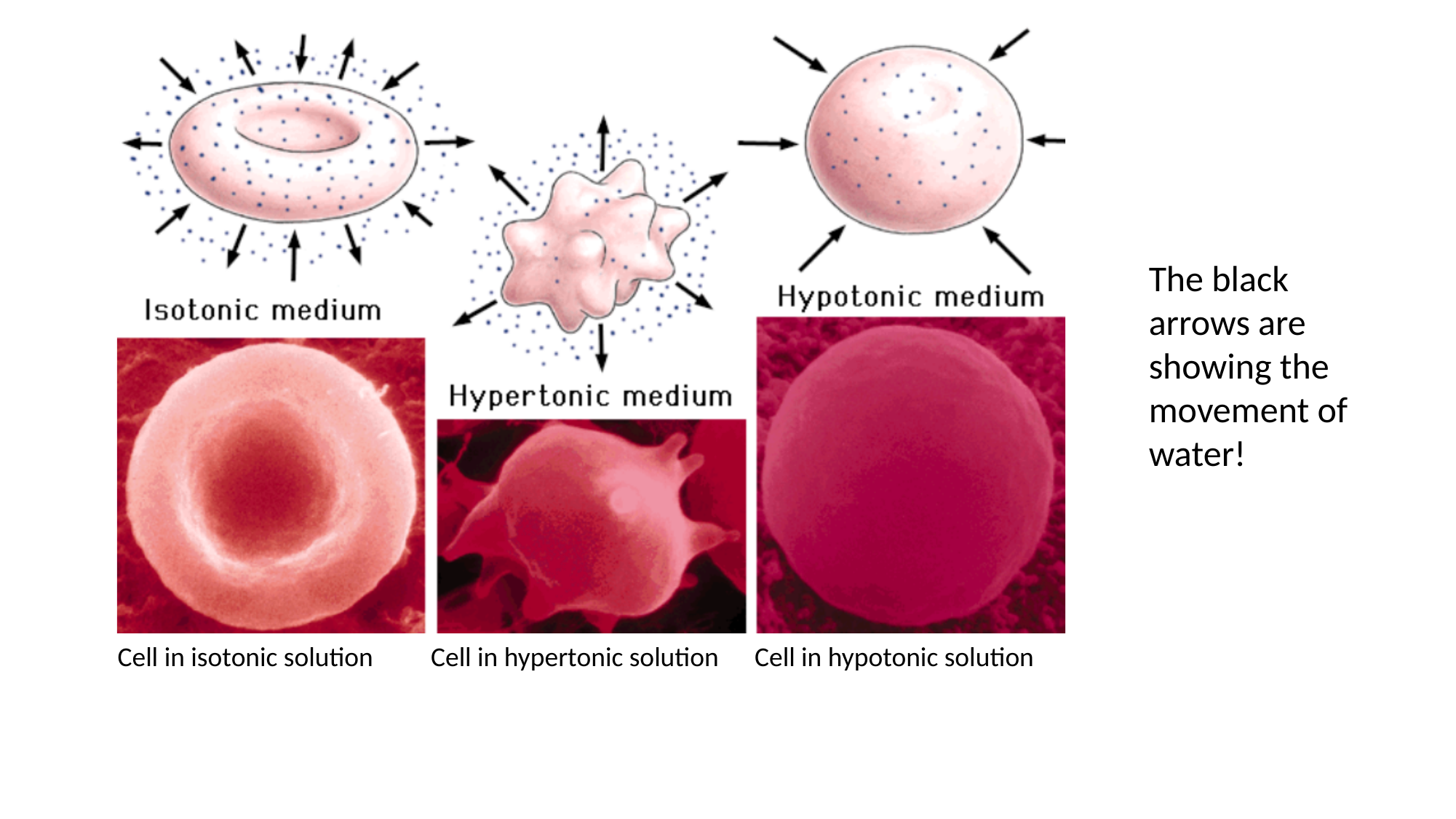

The black arrows are showing the movement of water!
Cell in isotonic solution
Cell in hypertonic solution
Cell in hypotonic solution